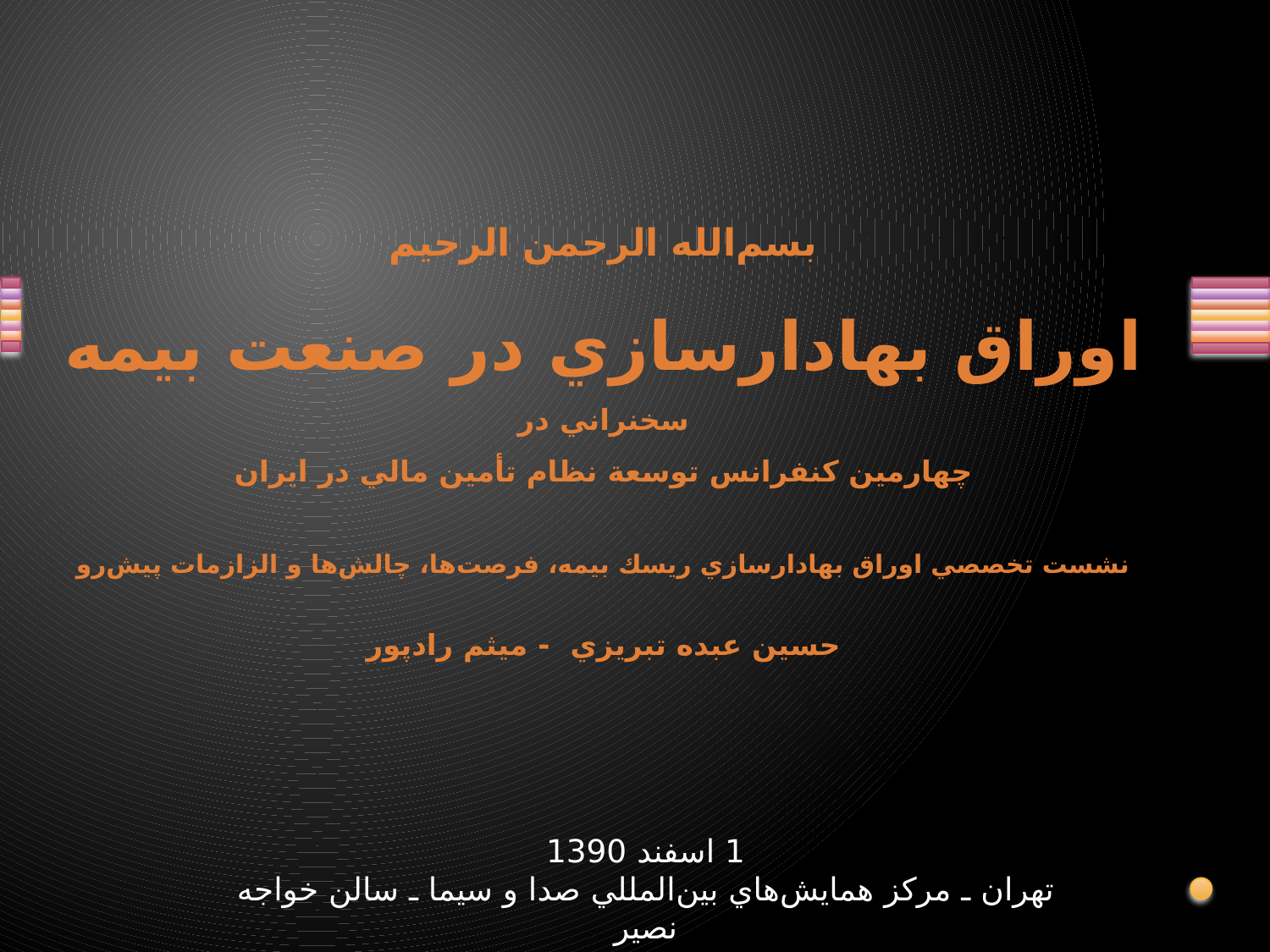

# بسم‌الله الرحمن الرحیم اوراق بهادارسازي در صنعت بيمه سخنراني در چهارمين كنفرانس توسعة نظام تأمين مالي در ايران نشست تخصصي اوراق بهادارسازي ريسك بيمه، فرصت‌ها، چالش‌ها و الزازمات پيش‌رو حسين عبده تبريزي  - ميثم رادپور
1 اسفند 1390
تهران ـ مركز همايش‌هاي بين‌المللي صدا و سيما ـ سالن خواجه نصير